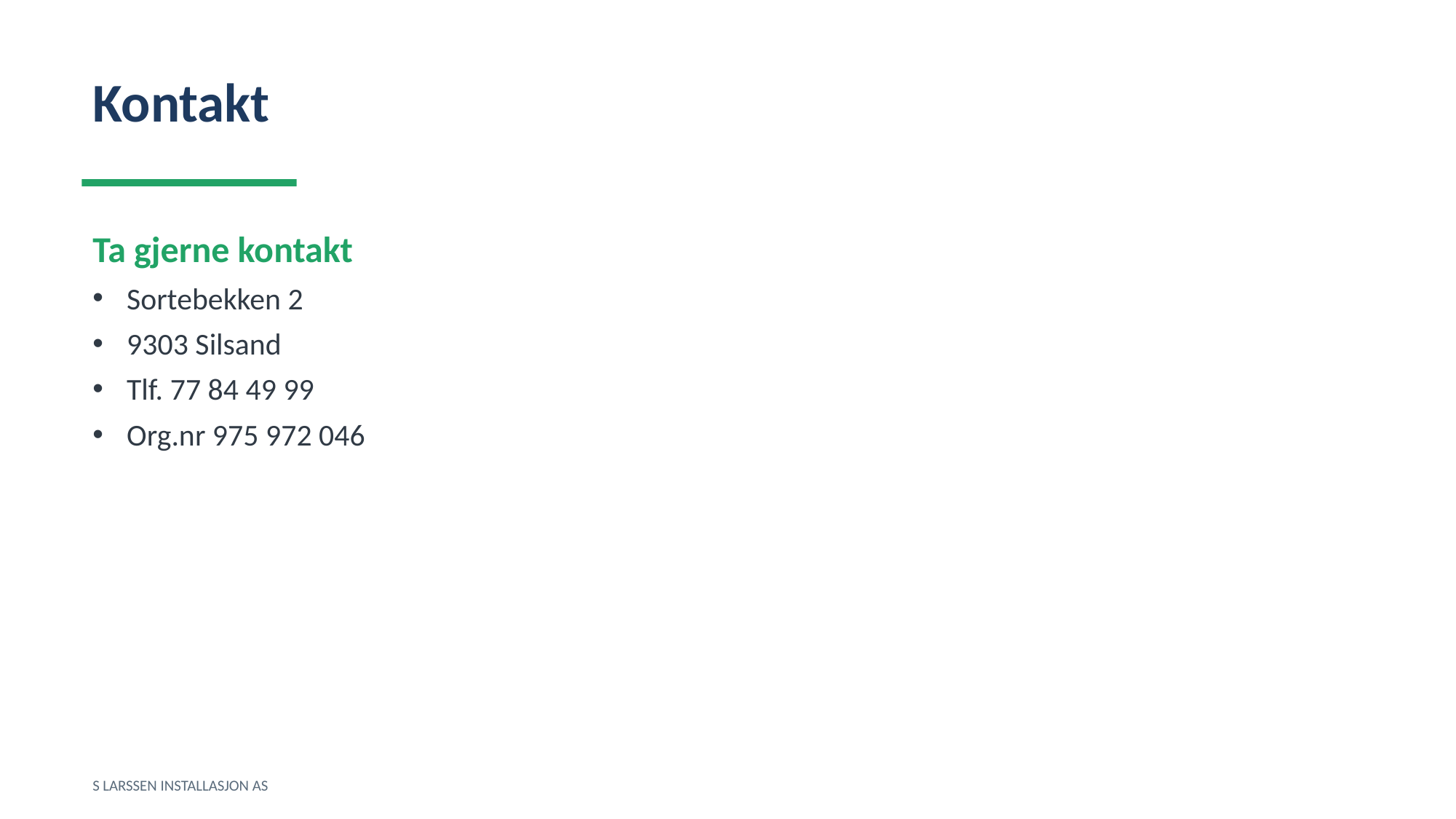

Kontakt

Ta gjerne kontakt
Sortebekken 2
9303 Silsand
Tlf. 77 84 49 99
Org.nr 975 972 046
S LARSSEN INSTALLASJON AS